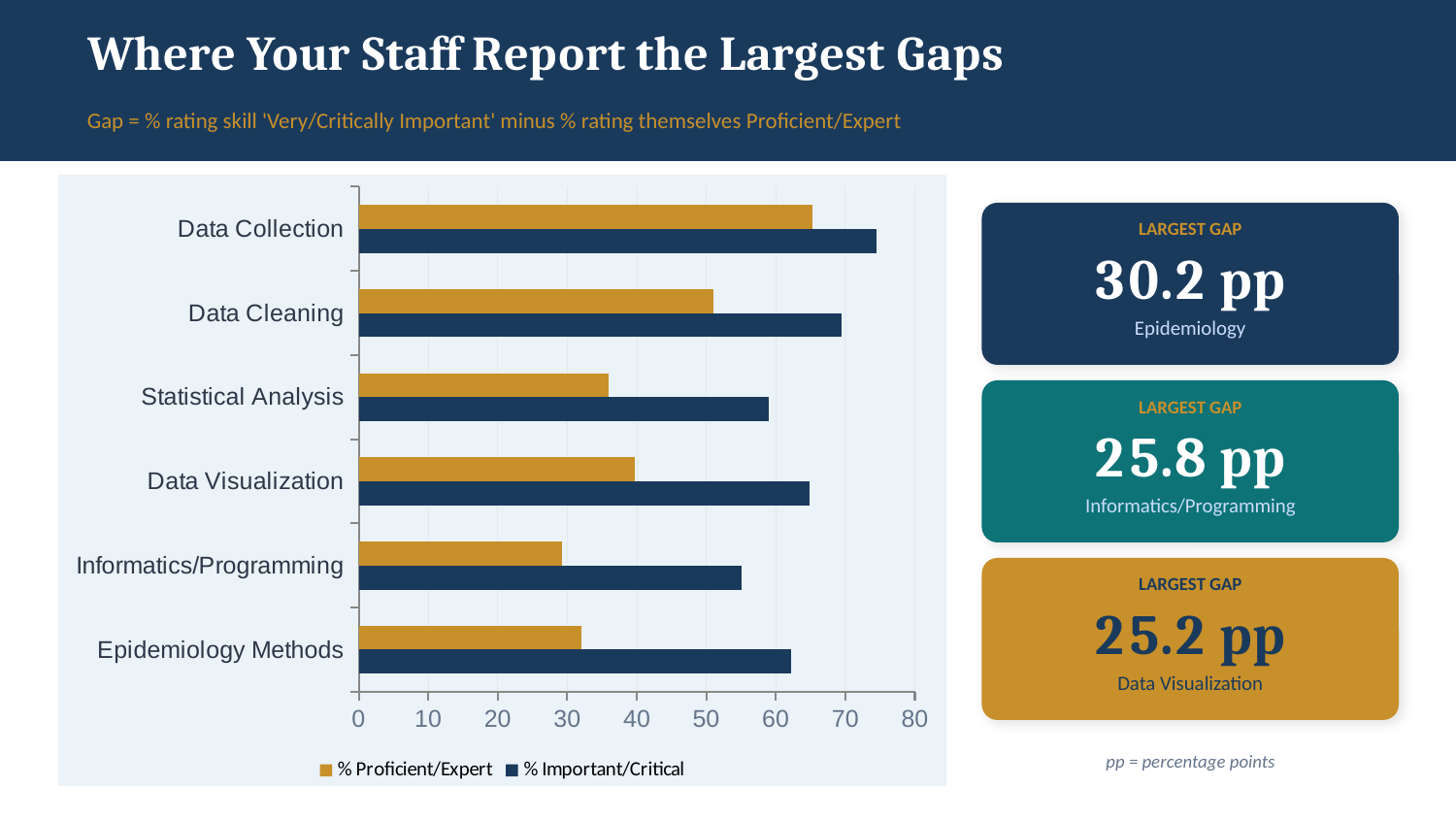

Where Your Staff Report the Largest Gaps
Gap = % rating skill 'Very/Critically Important' minus % rating themselves Proficient/Expert

### Chart

| Category | % Important/Critical | % Proficient/Expert |
|---|---|---|
| Epidemiology Methods | 62.2 | 32.0 |
| Informatics/Programming | 55.1 | 29.3 |
| Data Visualization | 64.9 | 39.7 |
| Statistical Analysis | 59.0 | 36.0 |
| Data Cleaning | 69.4 | 51.0 |
| Data Collection | 74.5 | 65.3 |
LARGEST GAP
30.2 pp
Epidemiology

LARGEST GAP
25.8 pp
Informatics/Programming

LARGEST GAP
25.2 pp
Data Visualization
pp = percentage points